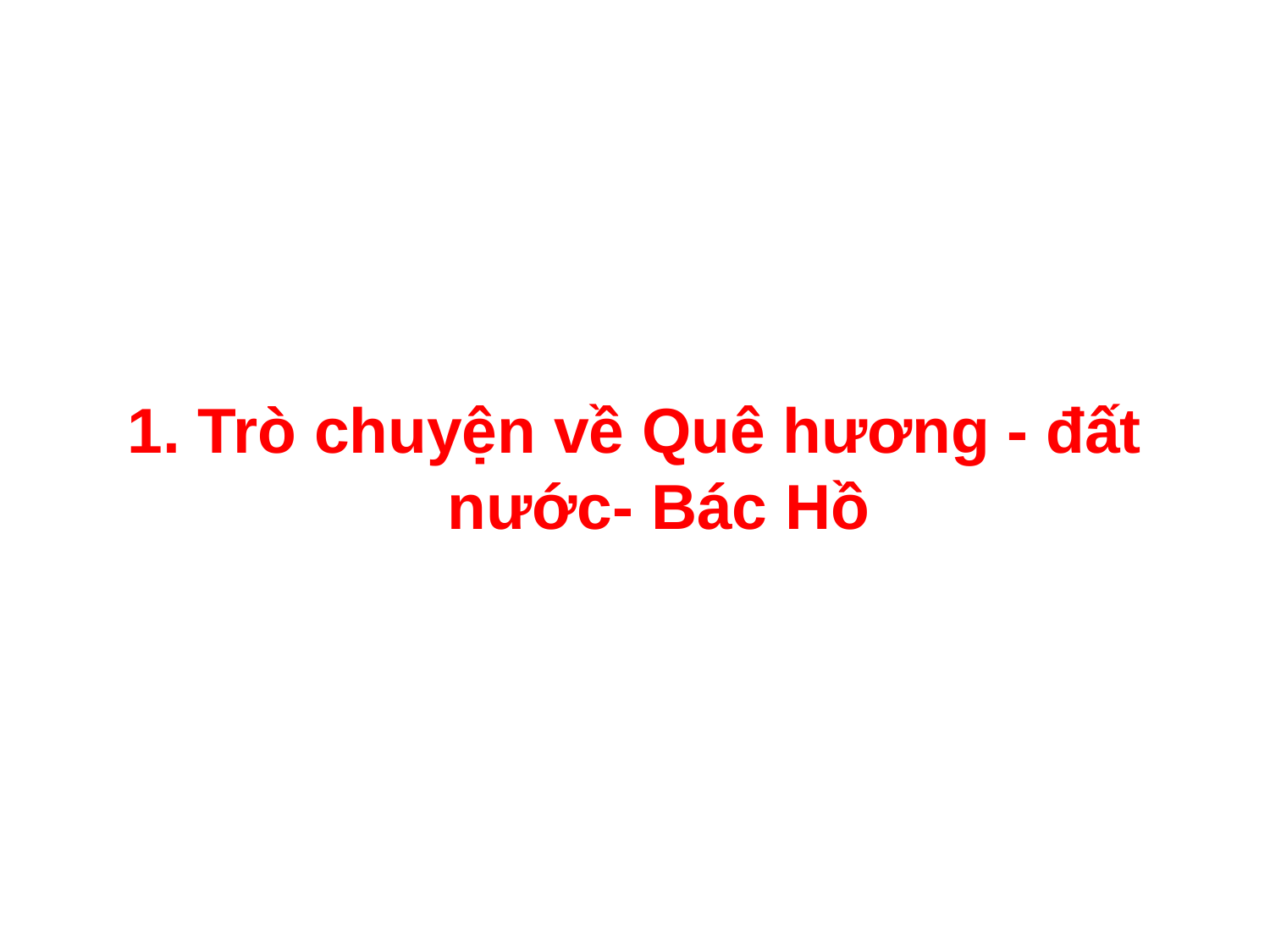

#
1. Trò chuyện về Quê hương - đất nước- Bác Hồ